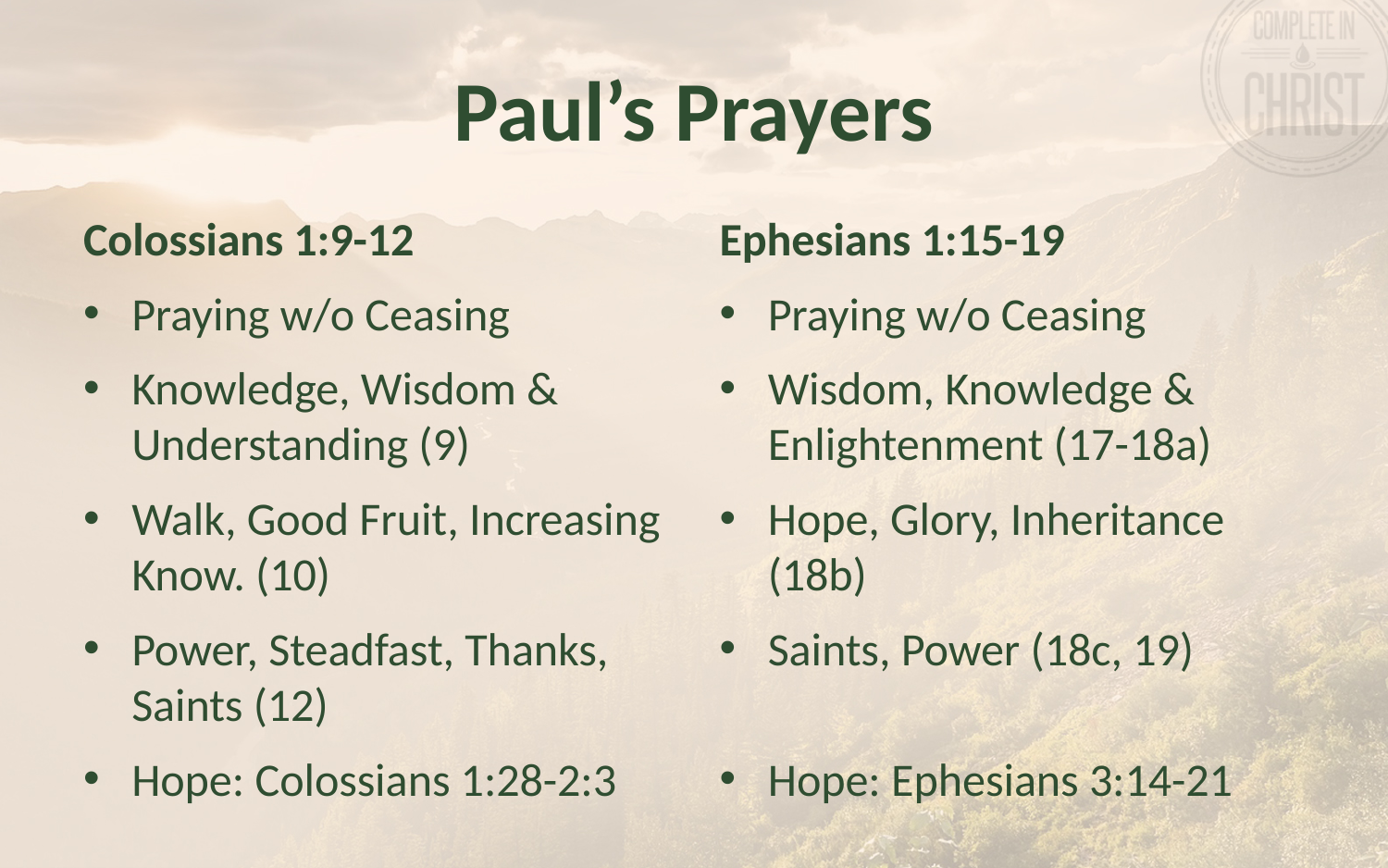

# Paul’s Prayers
Ephesians 1:15-19
Praying w/o Ceasing
Wisdom, Knowledge & Enlightenment (17-18a)
Hope, Glory, Inheritance (18b)
Saints, Power (18c, 19)
Hope: Ephesians 3:14-21
Colossians 1:9-12
Praying w/o Ceasing
Knowledge, Wisdom & Understanding (9)
Walk, Good Fruit, Increasing Know. (10)
Power, Steadfast, Thanks, Saints (12)
Hope: Colossians 1:28-2:3